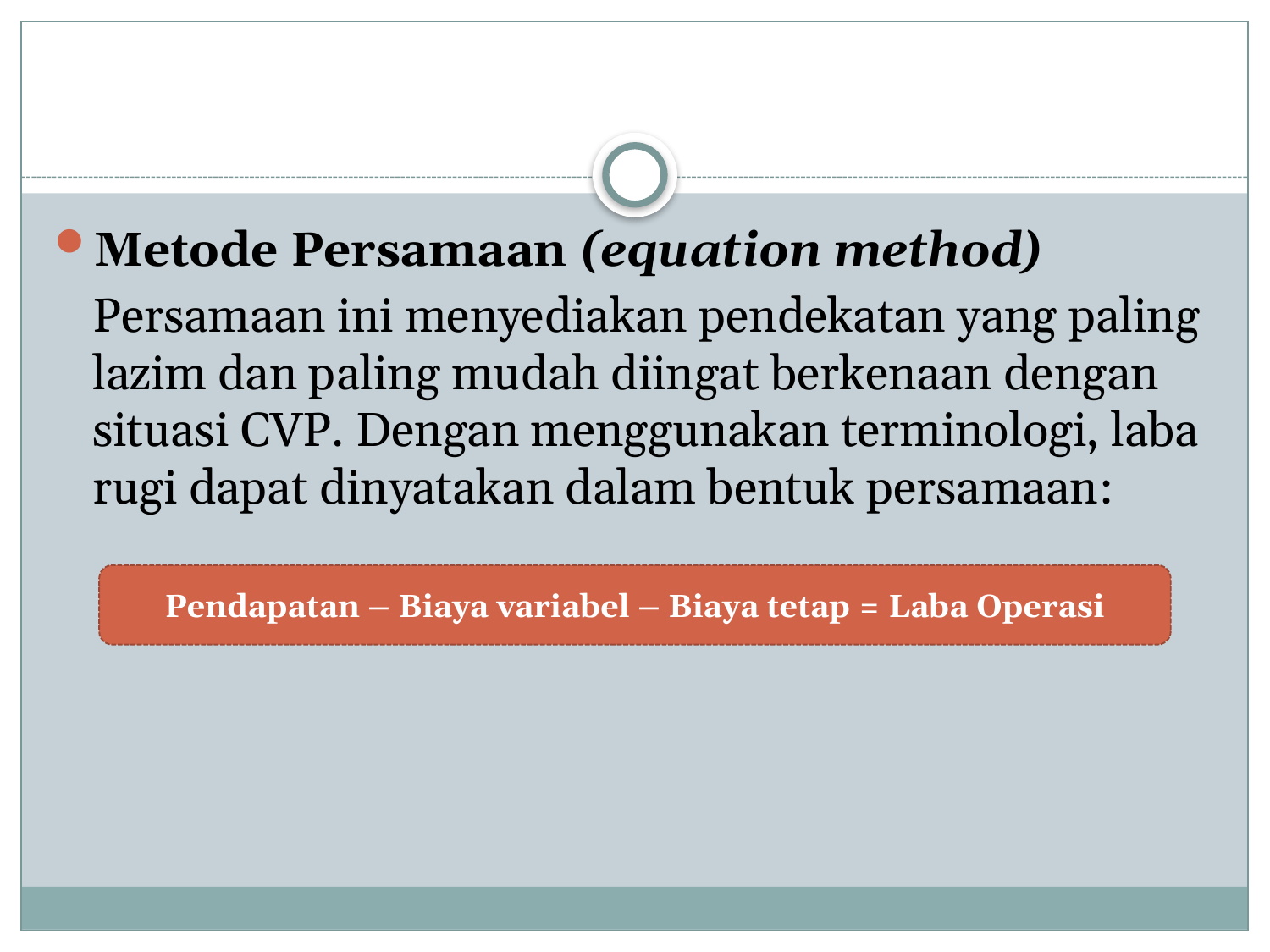

#
Metode Persamaan (equation method)
	Persamaan ini menyediakan pendekatan yang paling lazim dan paling mudah diingat berkenaan dengan situasi CVP. Dengan menggunakan terminologi, laba rugi dapat dinyatakan dalam bentuk persamaan:

Pendapatan – Biaya variabel – Biaya tetap = Laba Operasi